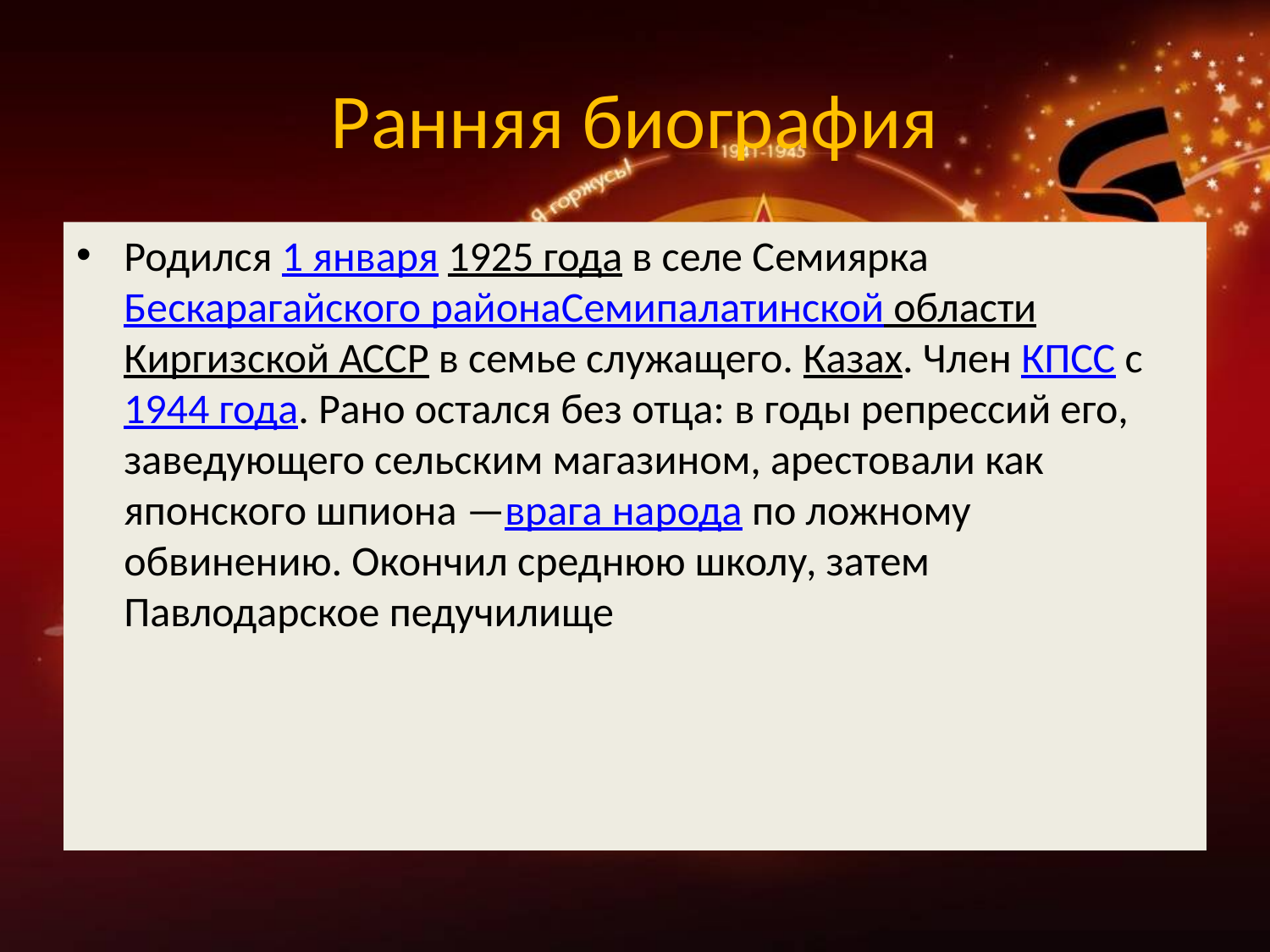

# Ранняя биография
Родился 1 января 1925 года в селе Семиярка Бескарагайского районаСемипалатинской области Киргизской АССР в семье служащего. Казах. Член КПСС с 1944 года. Рано остался без отца: в годы репрессий его, заведующего сельским магазином, арестовали как японского шпиона —врага народа по ложному обвинению. Окончил среднюю школу, затем Павлодарское педучилище